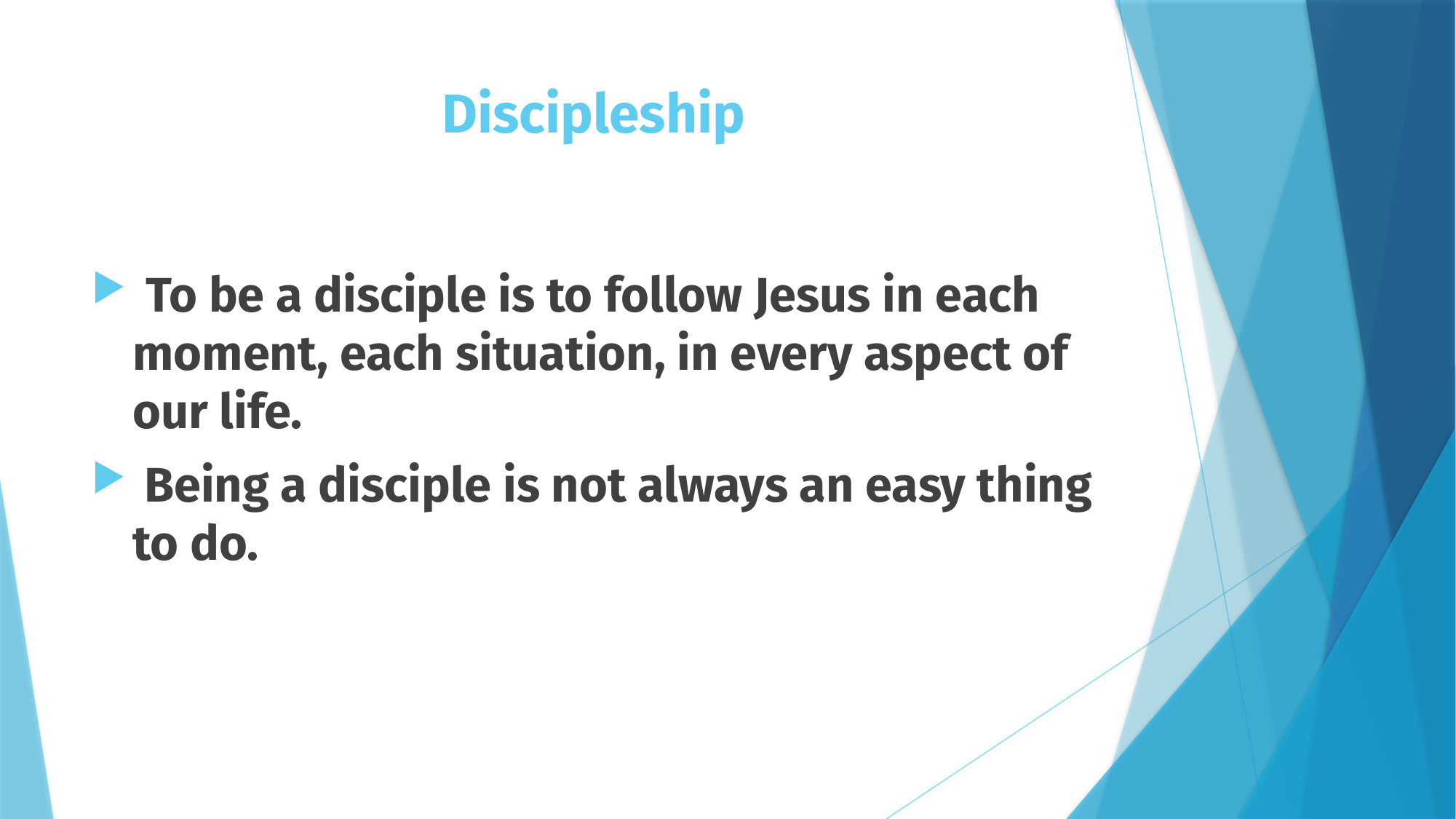

# Discipleship
 To be a disciple is to follow Jesus in each moment, each situation, in every aspect of our life.
 Being a disciple is not always an easy thing to do.